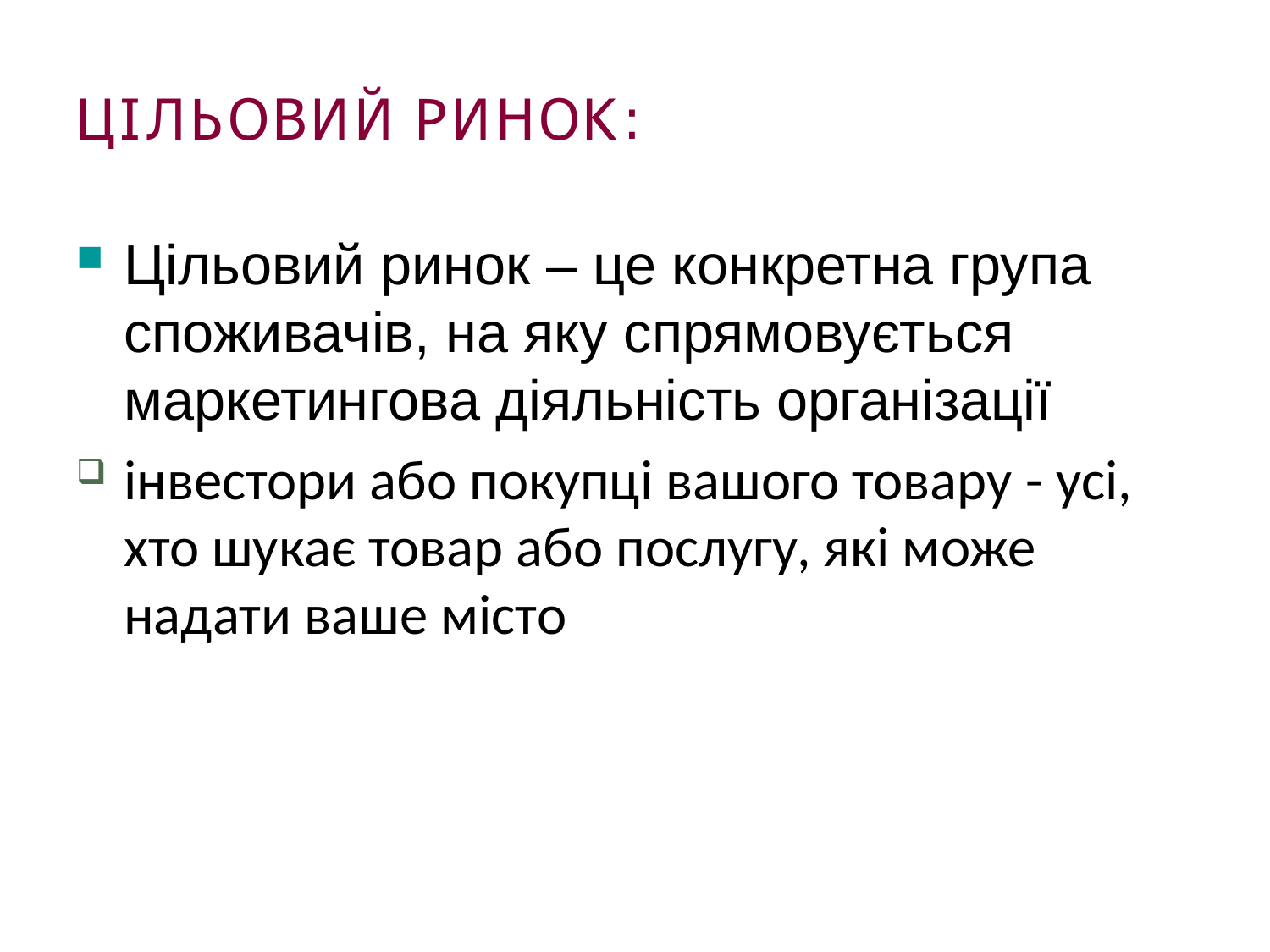

# Цільовий ринок:
Цільовий ринок – це конкретна група споживачів, на яку спрямовується маркетингова діяльність організації
інвестори або покупці вашого товару - усі, хто шукає товар або послугу, які може надати ваше місто